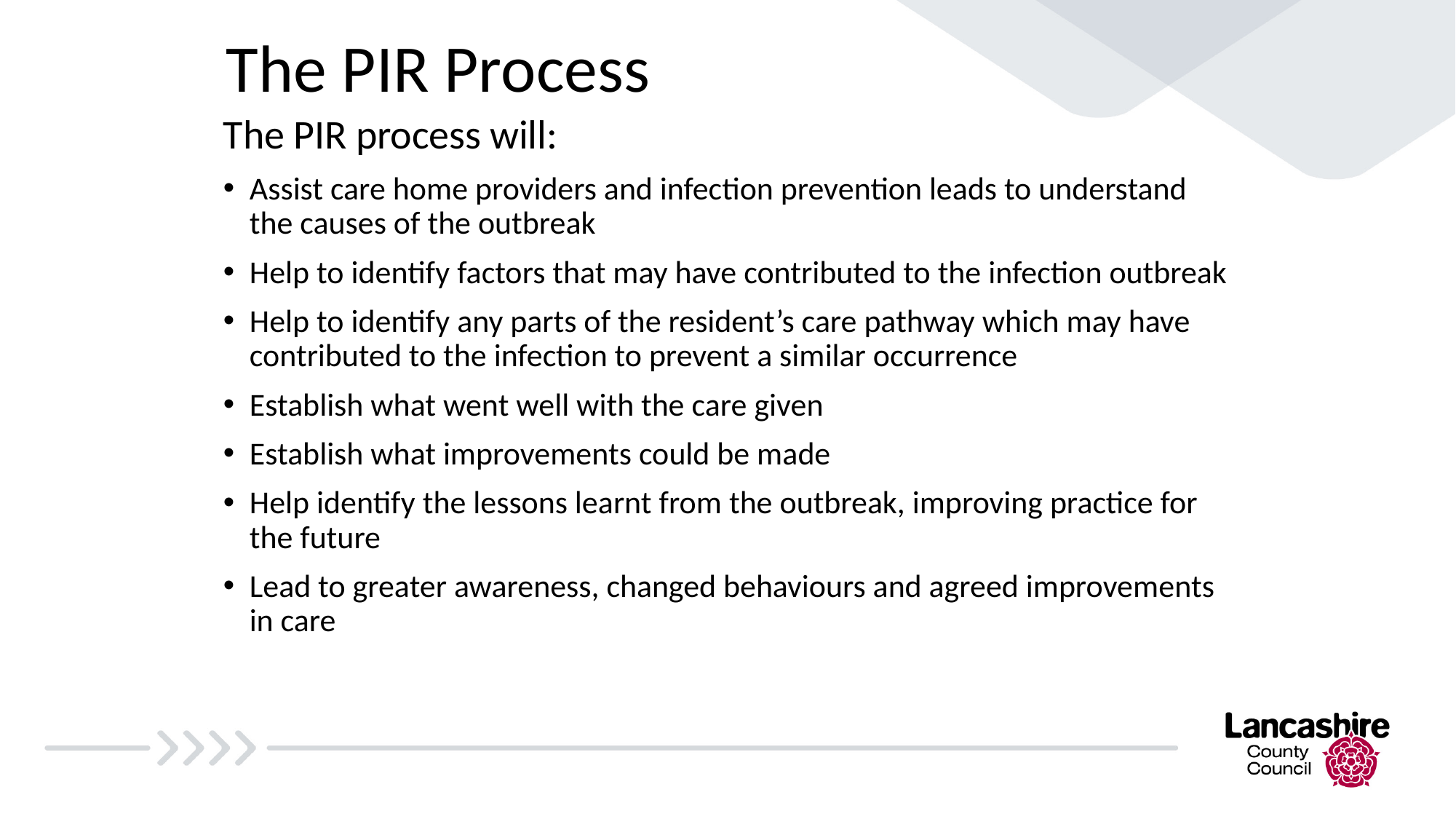

# The PIR Process
The PIR process will:
Assist care home providers and infection prevention leads to understand the causes of the outbreak
Help to identify factors that may have contributed to the infection outbreak
Help to identify any parts of the resident’s care pathway which may have contributed to the infection to prevent a similar occurrence
Establish what went well with the care given
Establish what improvements could be made
Help identify the lessons learnt from the outbreak, improving practice for the future
Lead to greater awareness, changed behaviours and agreed improvements in care